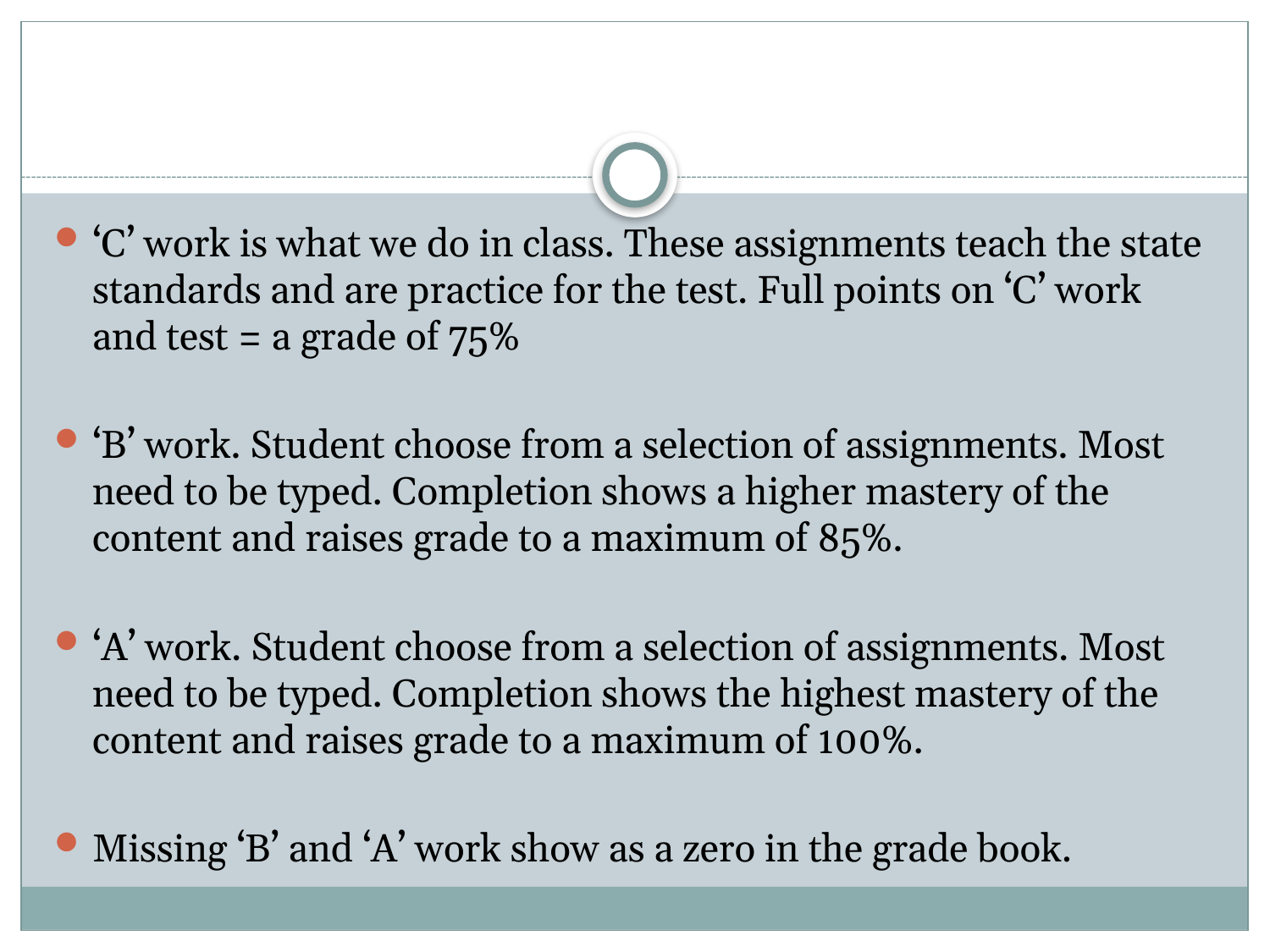

#
‘C’ work is what we do in class. These assignments teach the state standards and are practice for the test. Full points on ‘C’ work and test = a grade of 75%

‘B’ work. Student choose from a selection of assignments. Most need to be typed. Completion shows a higher mastery of the content and raises grade to a maximum of 85%.

‘A’ work. Student choose from a selection of assignments. Most need to be typed. Completion shows the highest mastery of the content and raises grade to a maximum of 100%.

Missing ‘B’ and ‘A’ work show as a zero in the grade book.